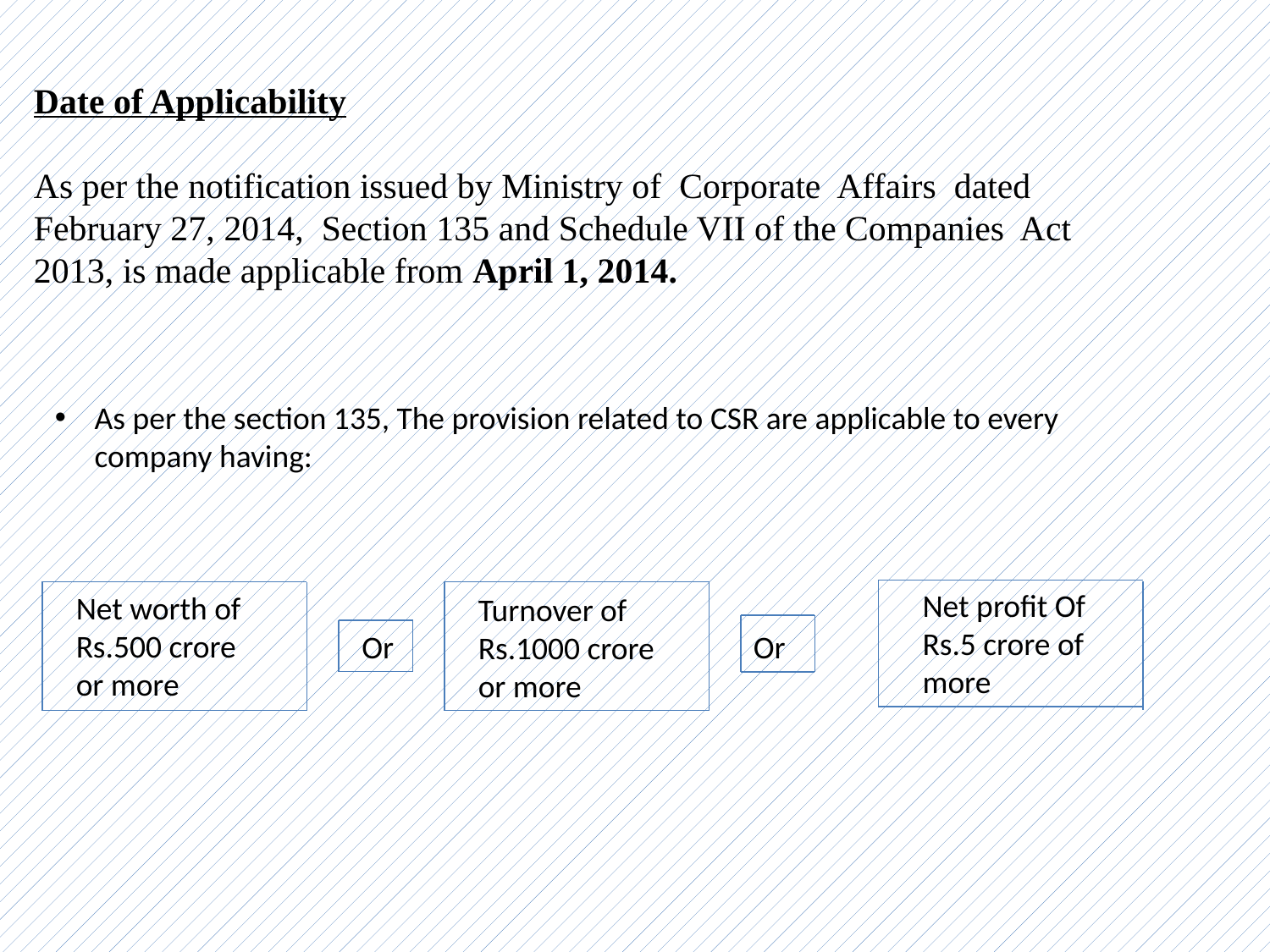

# Date of Applicability As per the notification issued by Ministry of  Corporate  Affairs  dated  February 27, 2014,  Section 135 and Schedule VII of the Companies  Act 2013, is made applicable from April 1, 2014.
As per the section 135, The provision related to CSR are applicable to every company having:
Net profit Of Rs.5 crore of more
Net worth of Rs.500 crore or more
Turnover of Rs.1000 crore or more
Or
Or